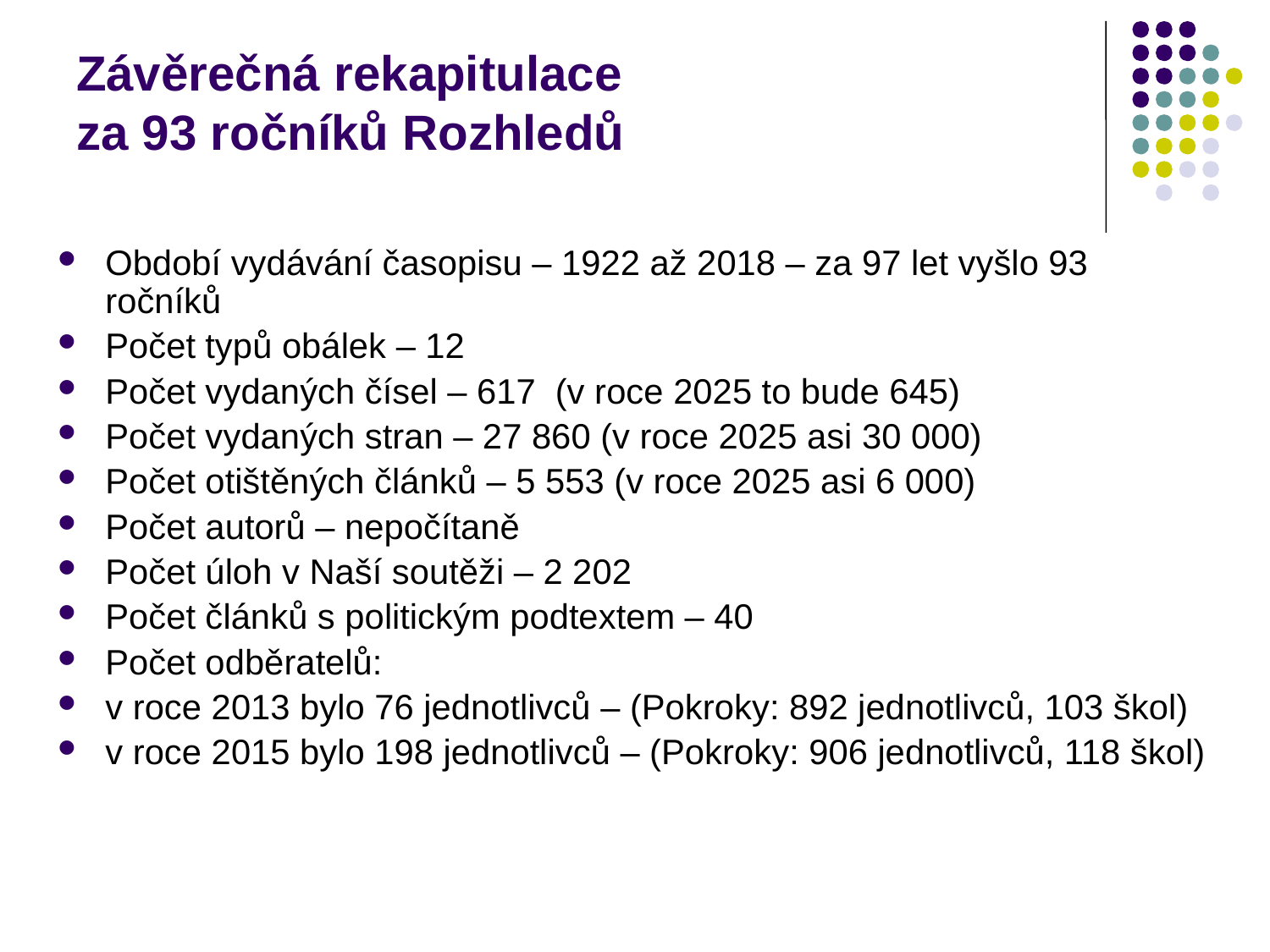

# Závěrečná rekapitulace za 93 ročníků Rozhledů
Období vydávání časopisu – 1922 až 2018 – za 97 let vyšlo 93 ročníků
Počet typů obálek – 12
Počet vydaných čísel – 617  (v roce 2025 to bude 645)
Počet vydaných stran – 27 860 (v roce 2025 asi 30 000)
Počet otištěných článků – 5 553 (v roce 2025 asi 6 000)
Počet autorů – nepočítaně
Počet úloh v Naší soutěži – 2 202
Počet článků s politickým podtextem – 40
Počet odběratelů:
v roce 2013 bylo 76 jednotlivců – (Pokroky: 892 jednotlivců, 103 škol)
v roce 2015 bylo 198 jednotlivců – (Pokroky: 906 jednotlivců, 118 škol)